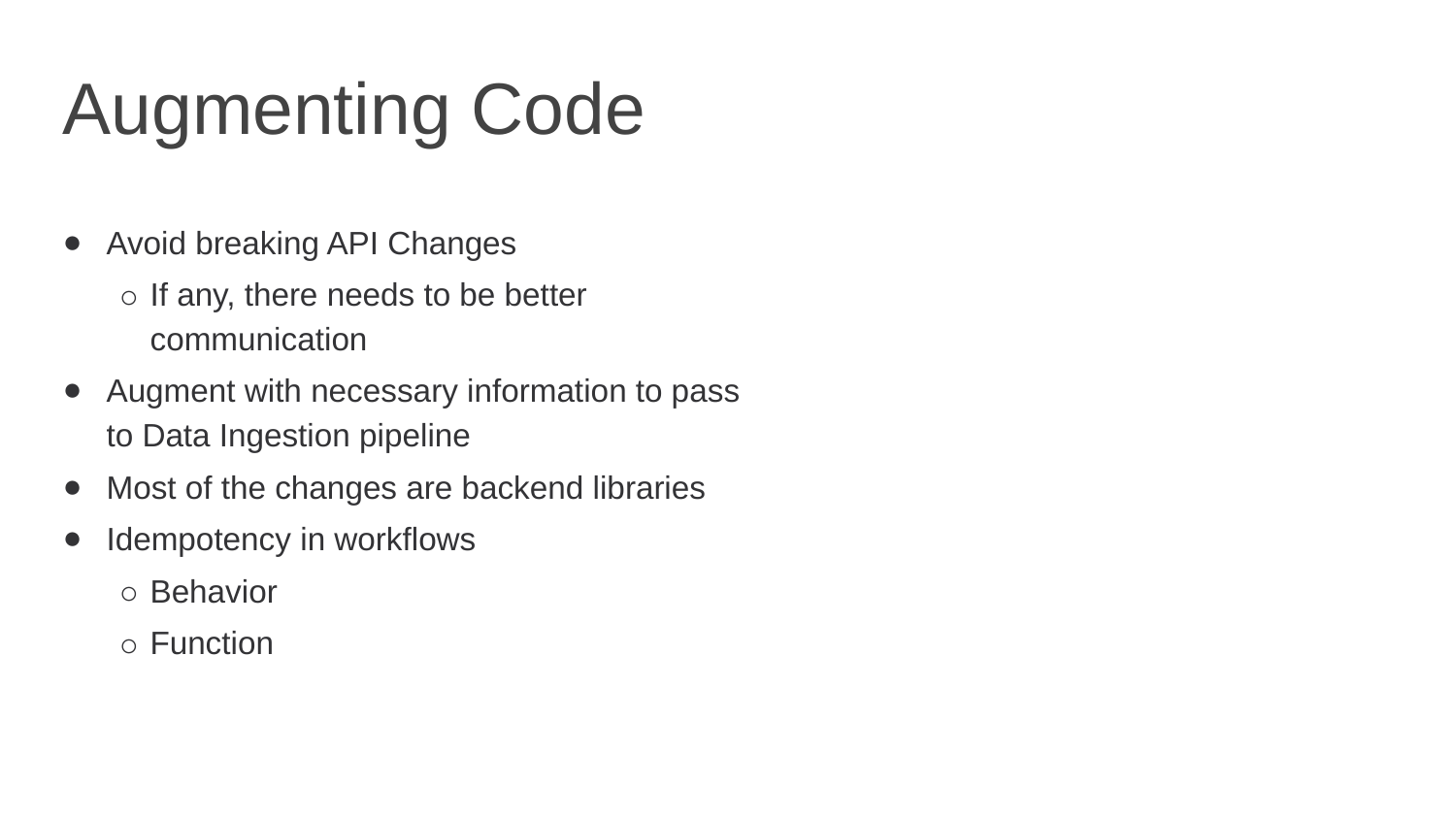

# Augmenting Code

Avoid breaking API Changes
If any, there needs to be better communication
Augment with necessary information to pass to Data Ingestion pipeline
Most of the changes are backend libraries
Idempotency in workflows
Behavior
Function

19